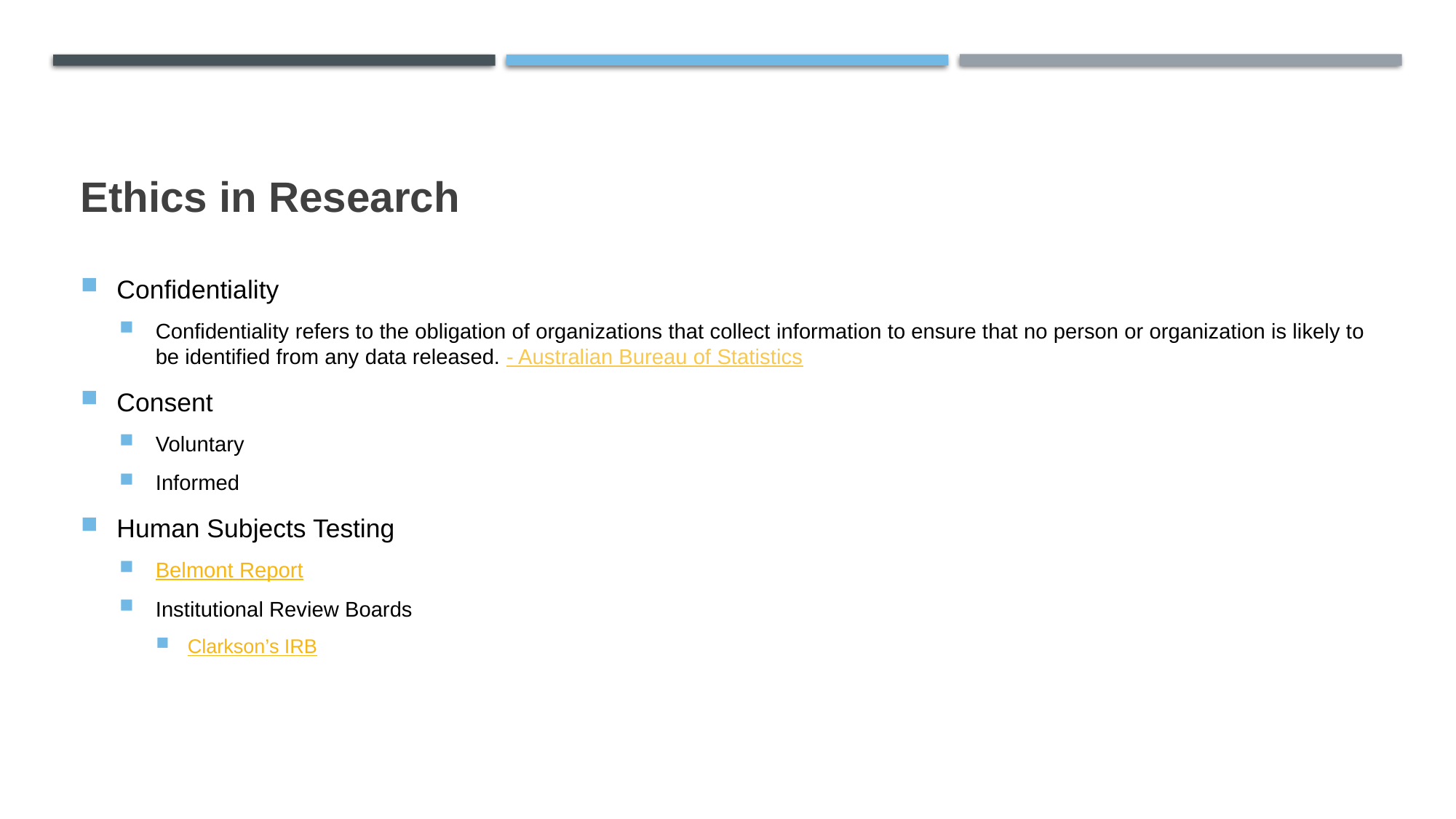

# Ethics in Research
Confidentiality
Confidentiality refers to the obligation of organizations that collect information to ensure that no person or organization is likely to be identified from any data released. - Australian Bureau of Statistics
Consent
Voluntary
Informed
Human Subjects Testing
Belmont Report
Institutional Review Boards
Clarkson’s IRB